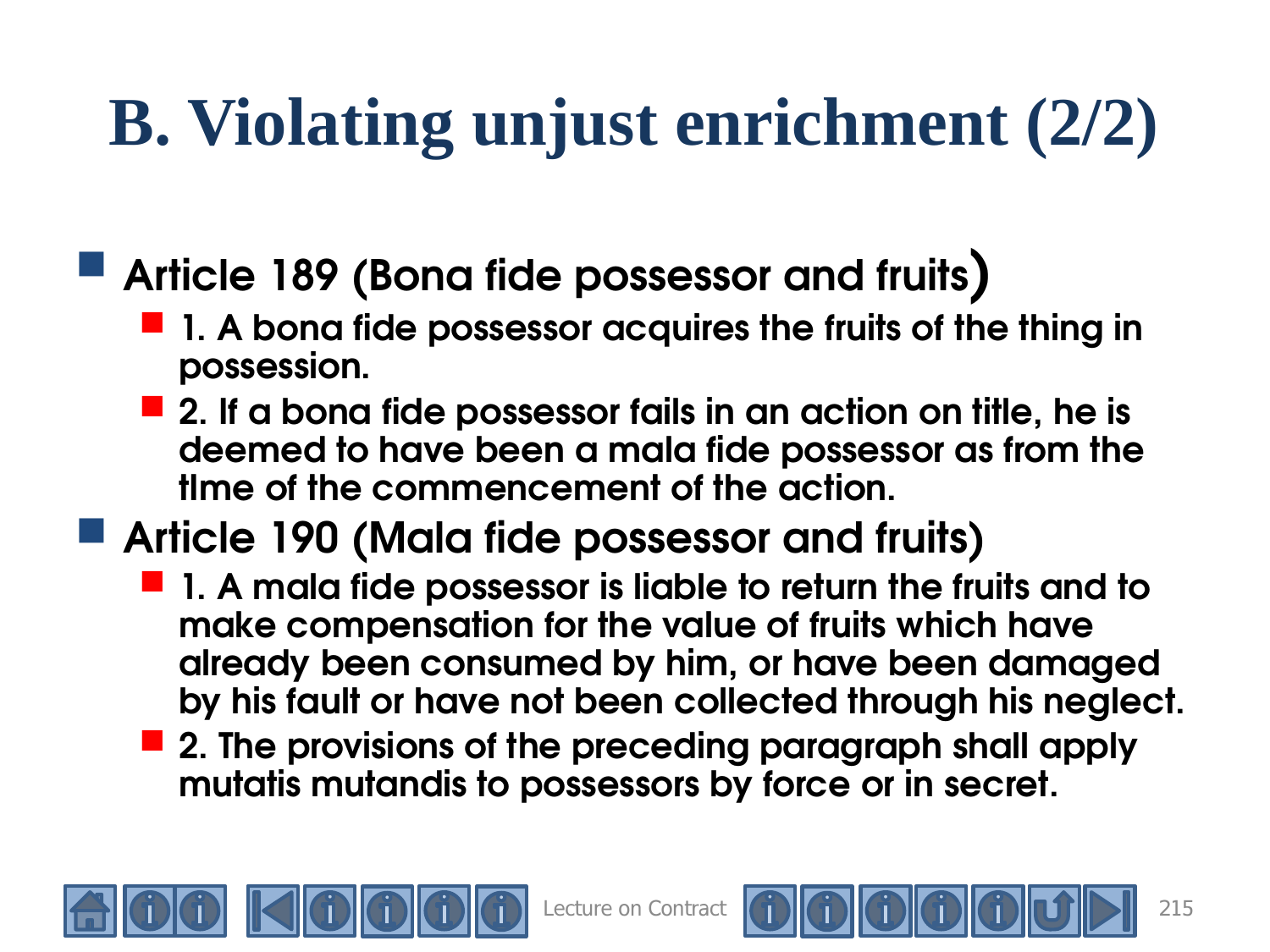

# B. Violating unjust enrichment (2/2)
Article 189 (Bona fide possessor and fruits)
1. A bona fide possessor acquires the fruits of the thing in possession.
2. If a bona fide possessor fails in an action on title, he is deemed to have been a mala fide possessor as from the tIme of the commencement of the action.
Article 190 (Mala fide possessor and fruits)
1. A mala fide possessor is liable to return the fruits and to make compensation for the value of fruits which have already been consumed by him, or have been damaged by his fault or have not been collected through his neglect.
2. The provisions of the preceding paragraph shall apply mutatis mutandis to possessors by force or in secret.
Lecture on Contract
215